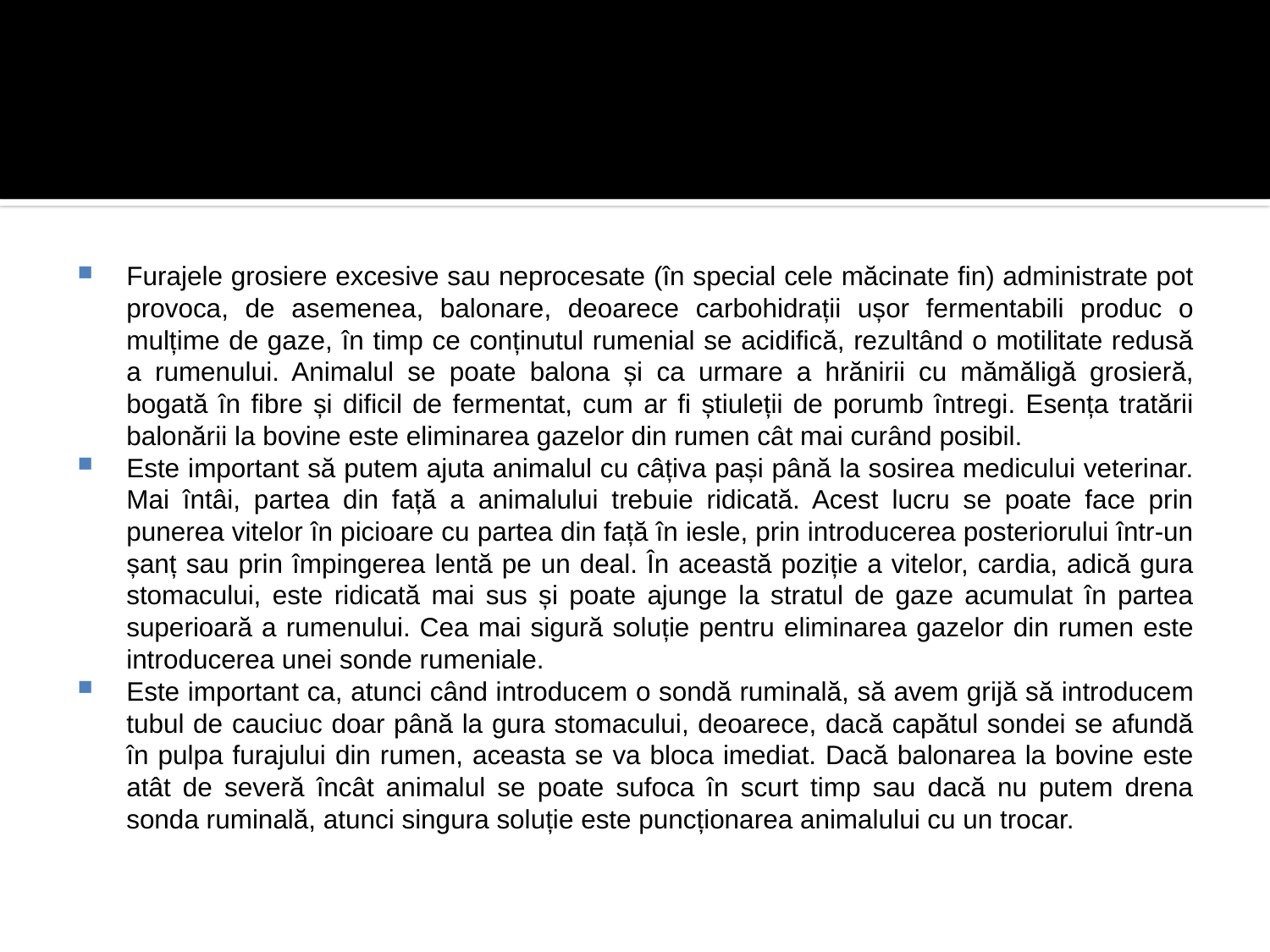

Furajele grosiere excesive sau neprocesate (în special cele măcinate fin) administrate pot provoca, de asemenea, balonare, deoarece carbohidrații ușor fermentabili produc o mulțime de gaze, în timp ce conținutul rumenial se acidifică, rezultând o motilitate redusă a rumenului. Animalul se poate balona și ca urmare a hrănirii cu mămăligă grosieră, bogată în fibre și dificil de fermentat, cum ar fi știuleții de porumb întregi. Esența tratării balonării la bovine este eliminarea gazelor din rumen cât mai curând posibil.
Este important să putem ajuta animalul cu câțiva pași până la sosirea medicului veterinar. Mai întâi, partea din față a animalului trebuie ridicată. Acest lucru se poate face prin punerea vitelor în picioare cu partea din față în iesle, prin introducerea posteriorului într-un șanț sau prin împingerea lentă pe un deal. În această poziție a vitelor, cardia, adică gura stomacului, este ridicată mai sus și poate ajunge la stratul de gaze acumulat în partea superioară a rumenului. Cea mai sigură soluție pentru eliminarea gazelor din rumen este introducerea unei sonde rumeniale.
Este important ca, atunci când introducem o sondă ruminală, să avem grijă să introducem tubul de cauciuc doar până la gura stomacului, deoarece, dacă capătul sondei se afundă în pulpa furajului din rumen, aceasta se va bloca imediat. Dacă balonarea la bovine este atât de severă încât animalul se poate sufoca în scurt timp sau dacă nu putem drena sonda ruminală, atunci singura soluție este puncționarea animalului cu un trocar.